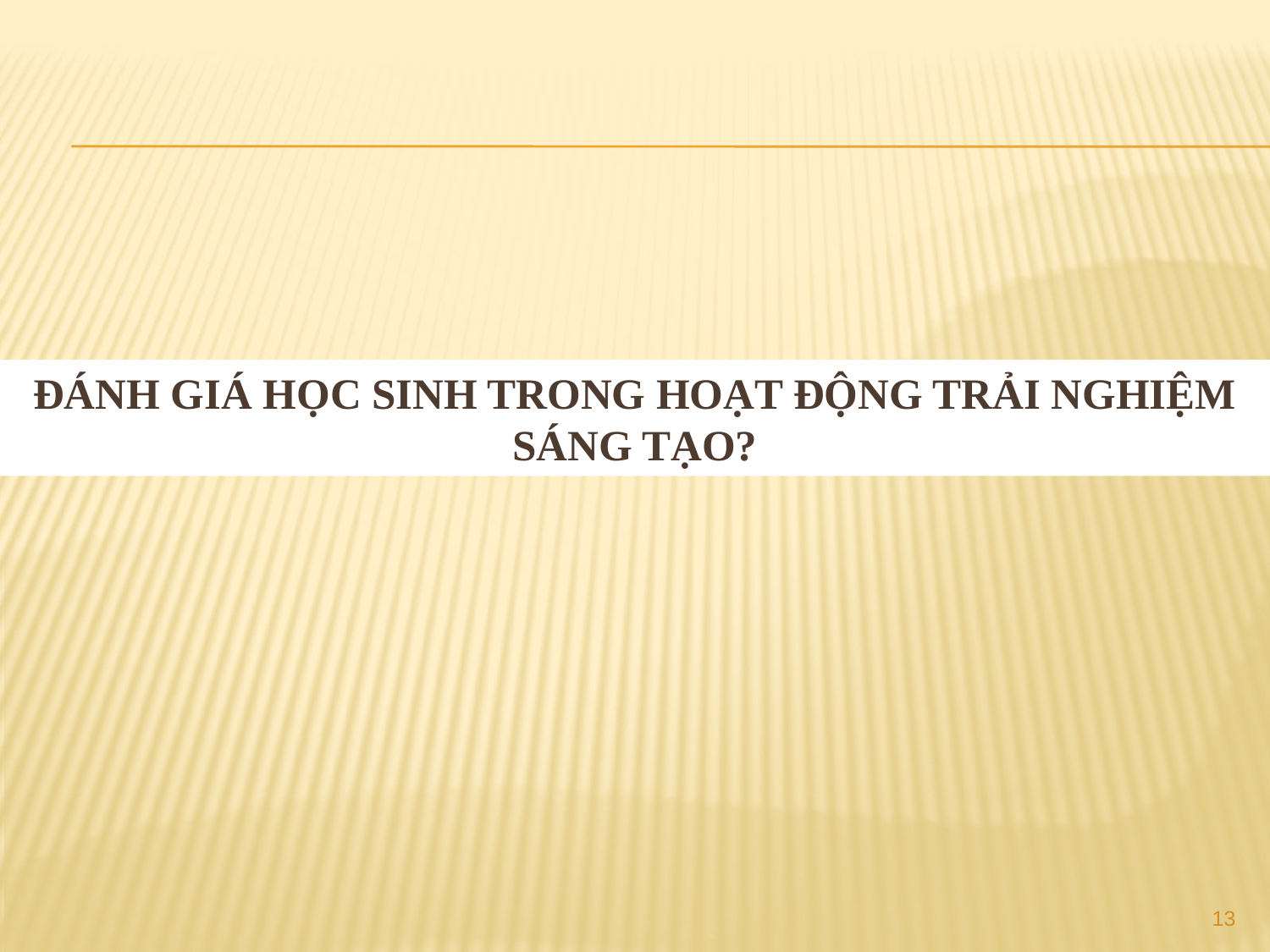

# ĐÁNH GIÁ HỌC SINH TRONG HOẠT ĐỘNG TRẢI NGHIỆM SÁNG TẠO?
13